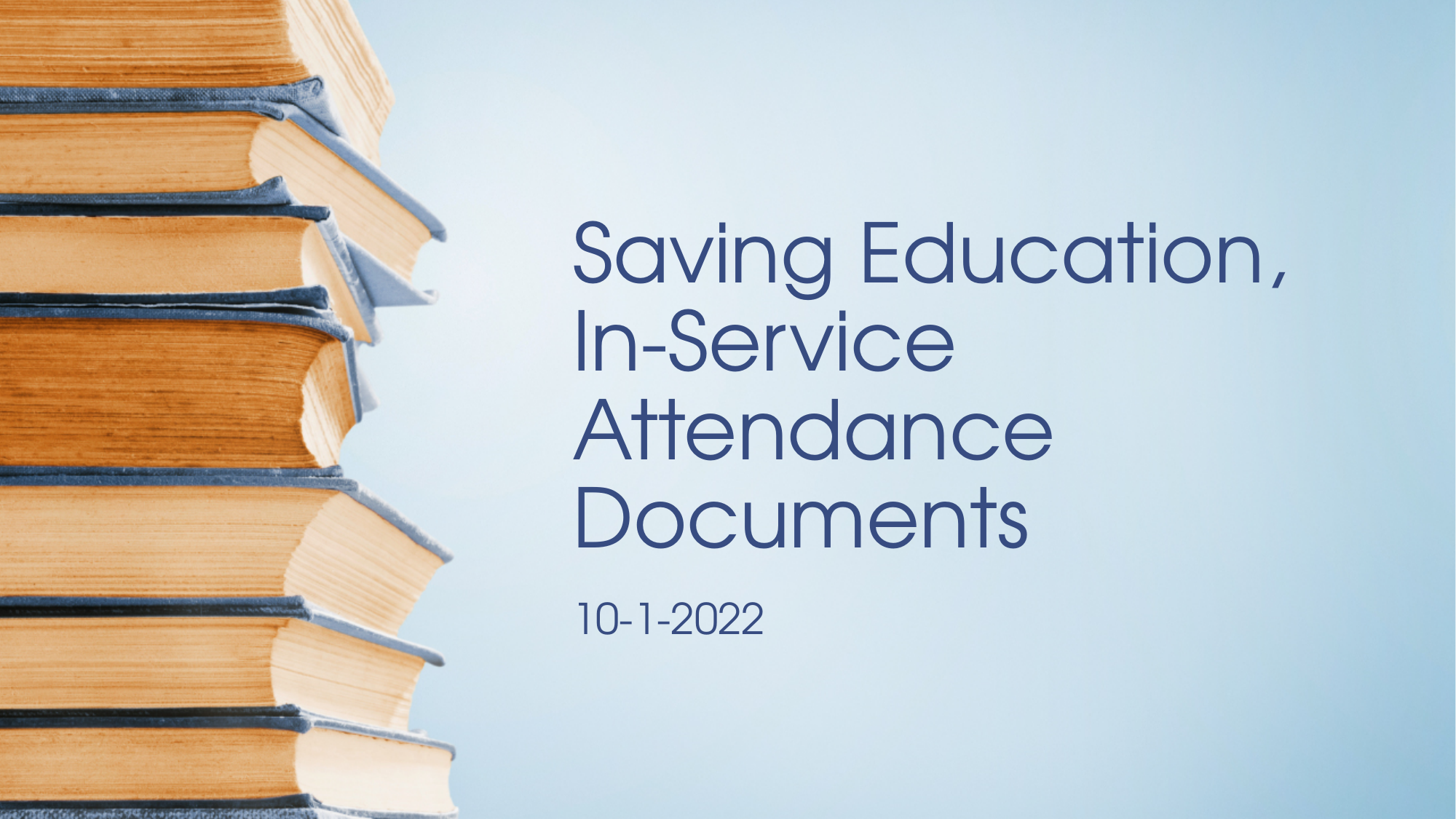

# Saving Education, In-Service Attendance Documents
10-1-2022